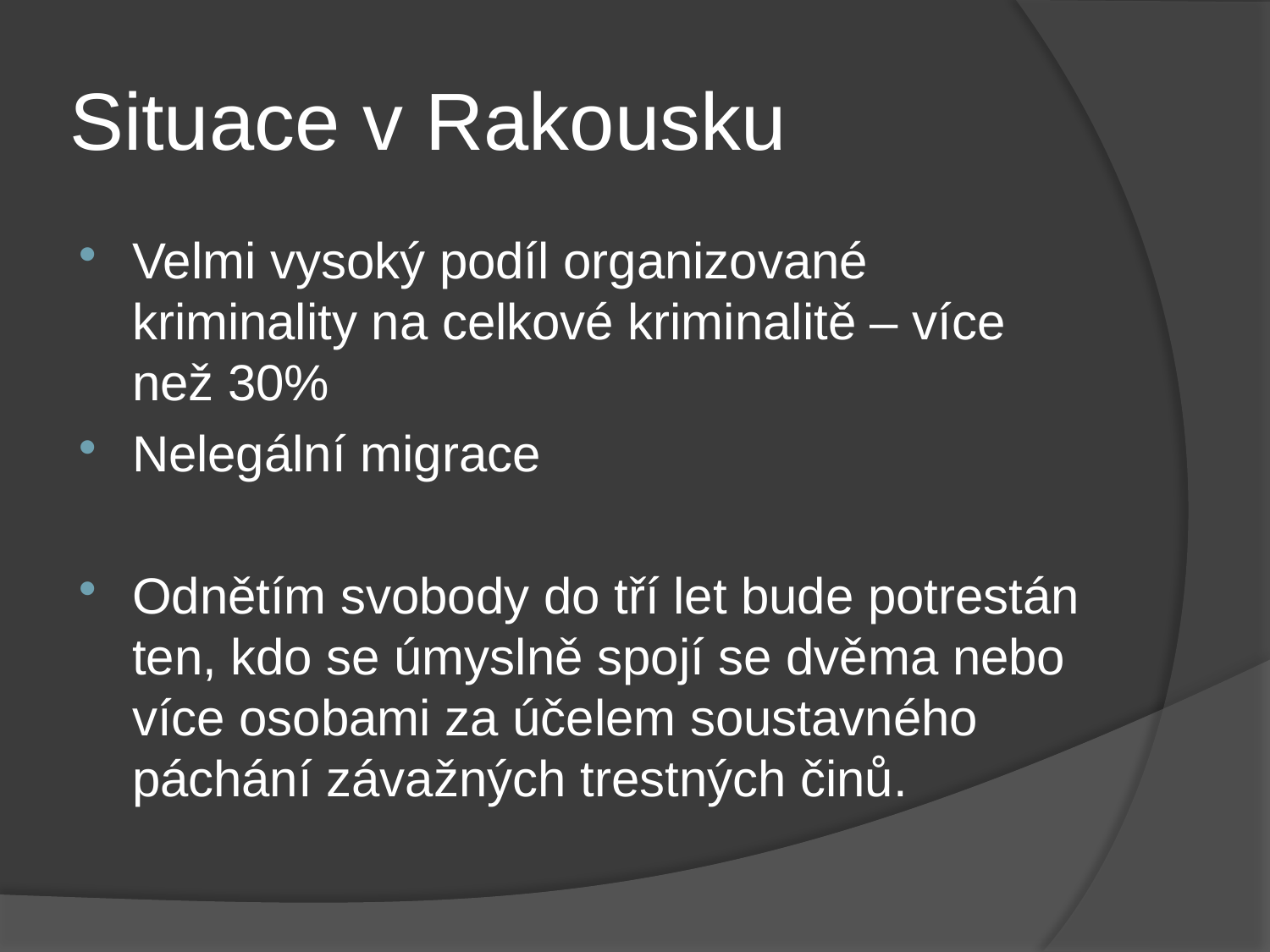

# Situace v Rakousku
Velmi vysoký podíl organizované kriminality na celkové kriminalitě – více než 30%
Nelegální migrace

Odnětím svobody do tří let bude potrestán ten, kdo se úmyslně spojí se dvěma nebo více osobami za účelem soustavného páchání závažných trestných činů.